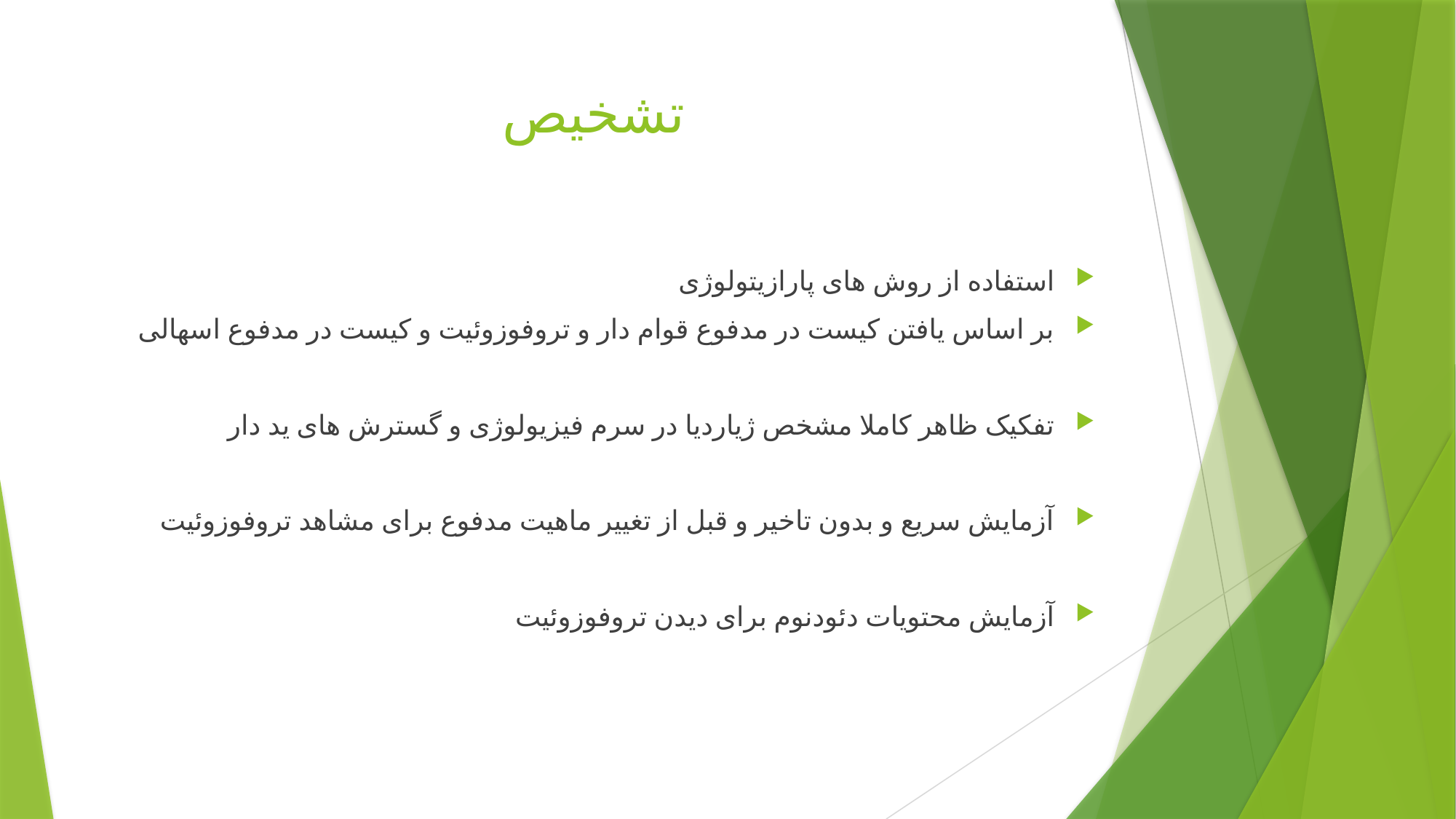

# تشخیص
استفاده از روش های پارازیتولوژی
بر اساس یافتن کیست در مدفوع قوام دار و تروفوزوئیت و کیست در مدفوع اسهالی

تفکیک ظاهر کاملا مشخص ژیاردیا در سرم فیزیولوژی و گسترش های ید دار

آزمایش سریع و بدون تاخیر و قبل از تغییر ماهیت مدفوع برای مشاهد تروفوزوئیت

آزمایش محتویات دئودنوم برای دیدن تروفوزوئیت